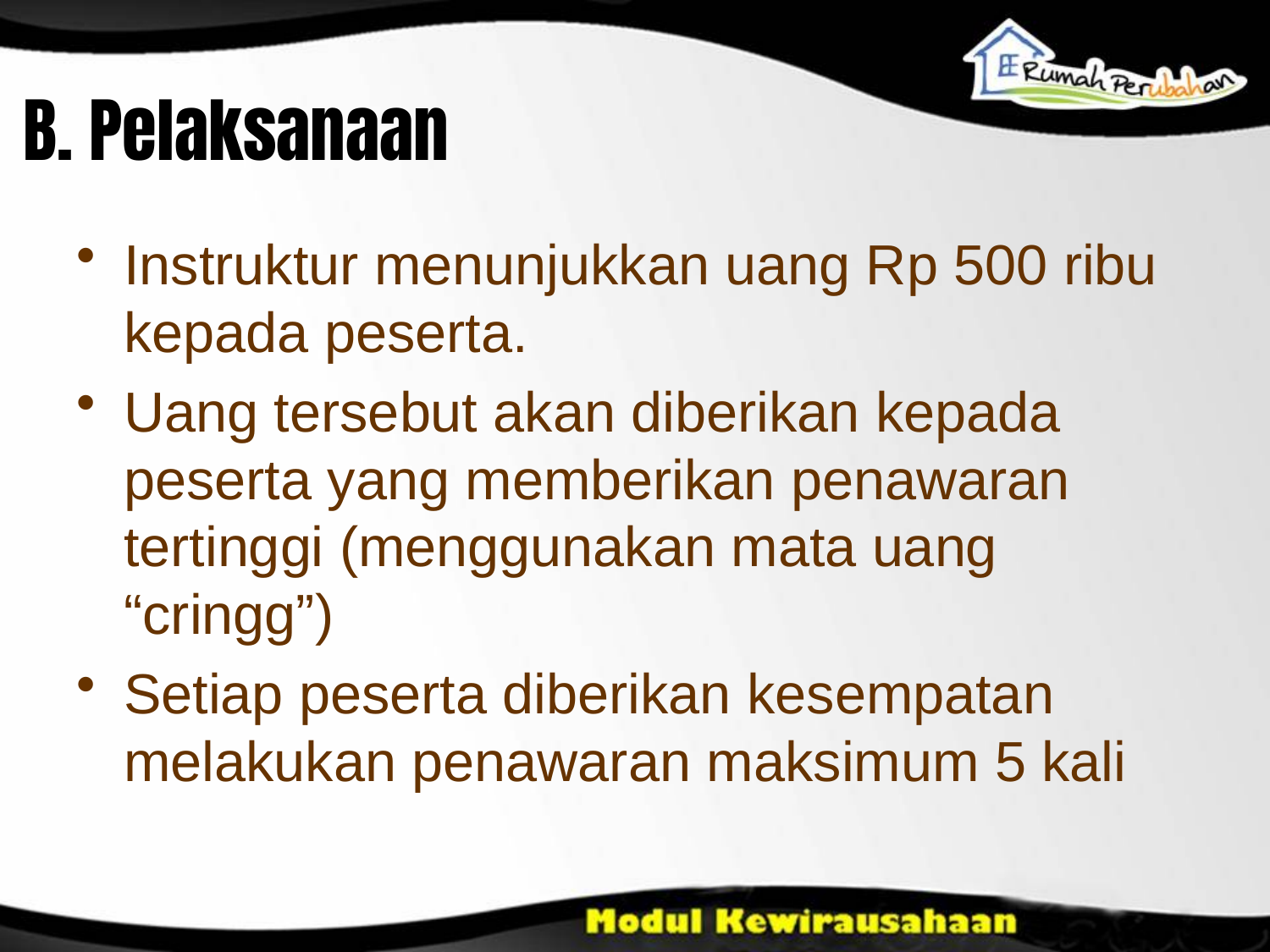

Instruktur menunjukkan uang Rp 500 ribu kepada peserta.
Uang tersebut akan diberikan kepada peserta yang memberikan penawaran tertinggi (menggunakan mata uang “cringg”)
Setiap peserta diberikan kesempatan melakukan penawaran maksimum 5 kali
B. Pelaksanaan